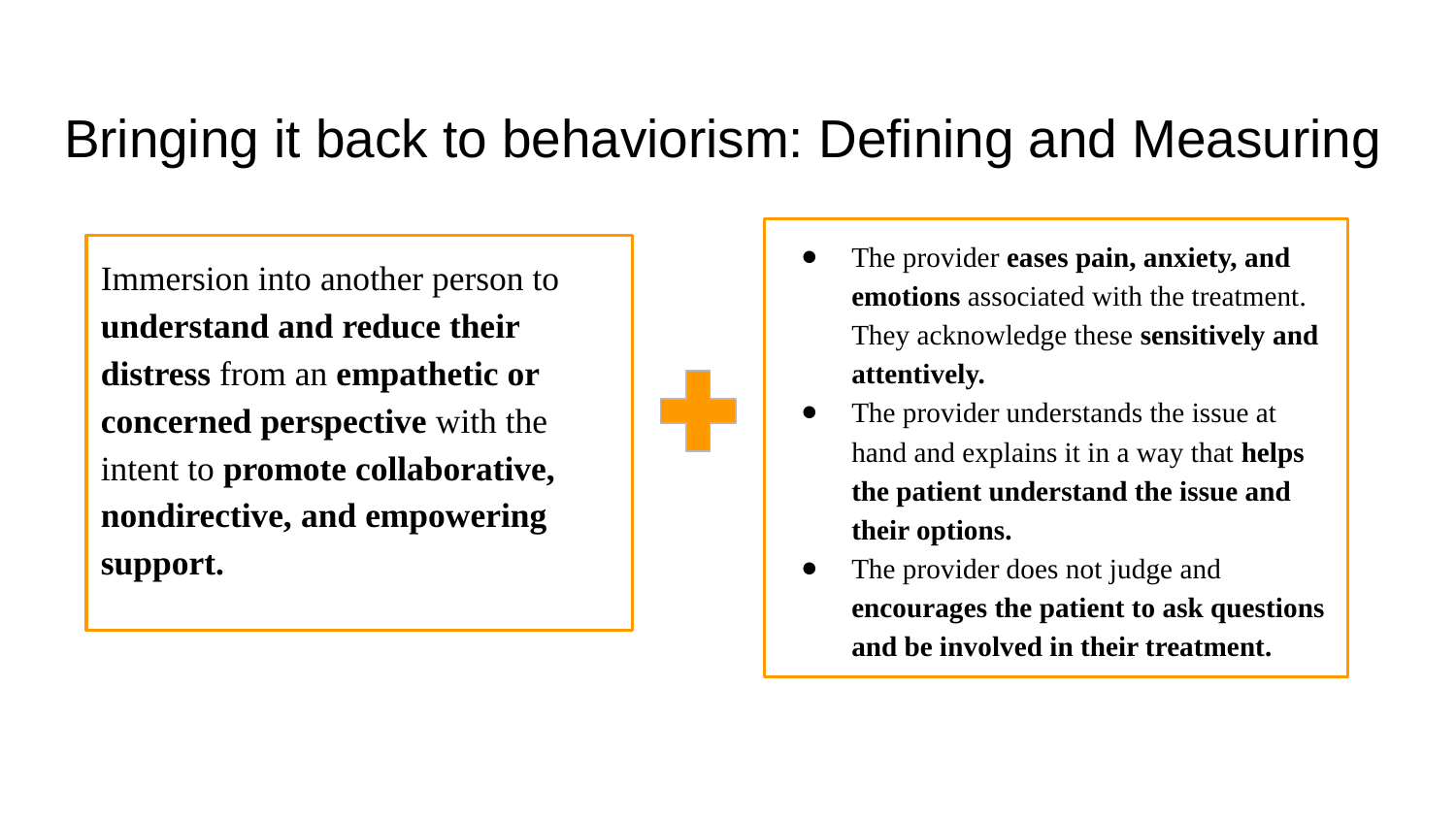

# Bringing it back to behaviorism: Defining and Measuring
The provider eases pain, anxiety, and emotions associated with the treatment. They acknowledge these sensitively and attentively.
The provider understands the issue at hand and explains it in a way that helps the patient understand the issue and their options.
The provider does not judge and encourages the patient to ask questions and be involved in their treatment.

Immersion into another person to understand and reduce their distress from an empathetic or concerned perspective with the intent to promote collaborative, nondirective, and empowering support.